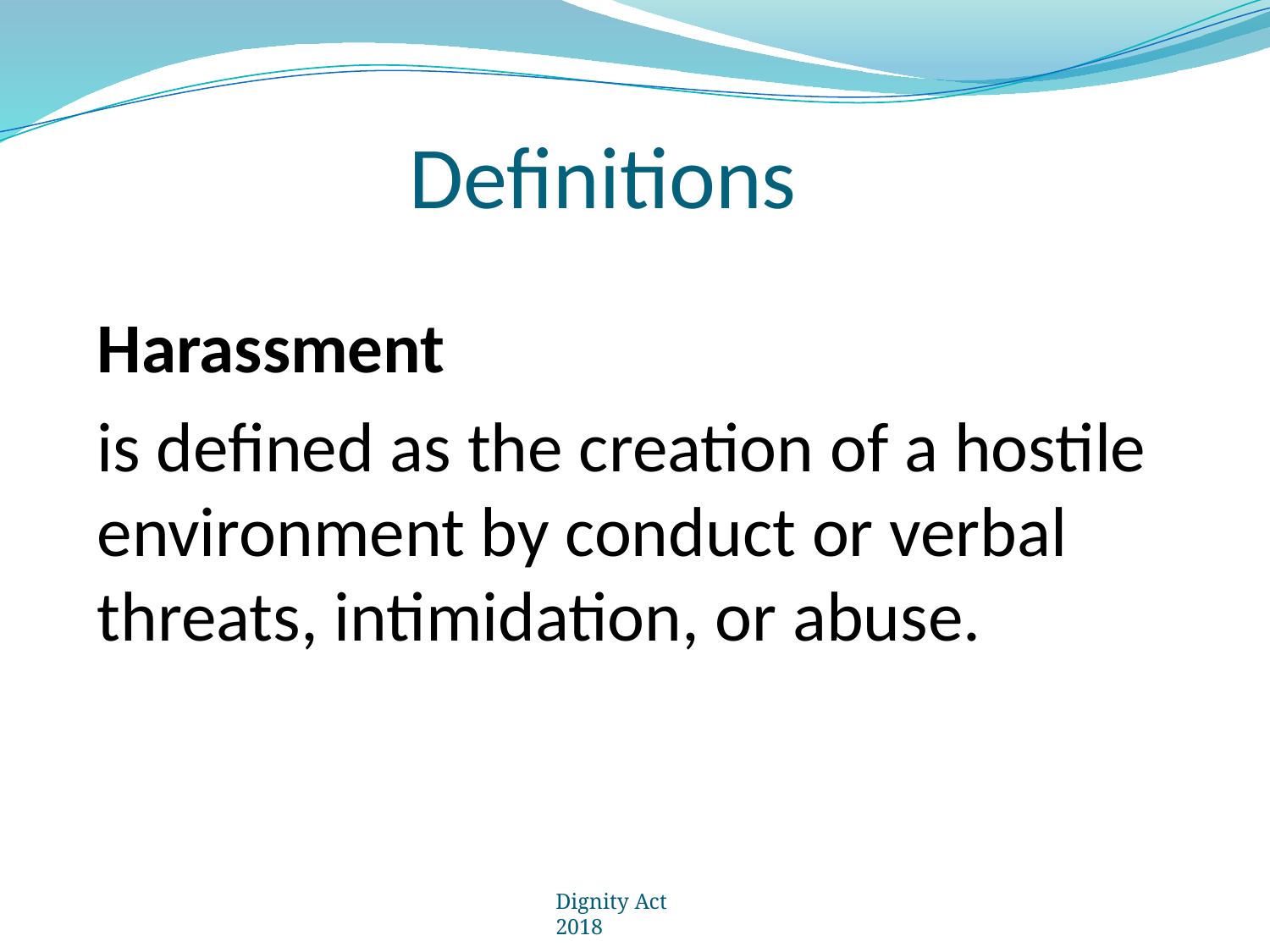

# Definitions
Harassment
is defined as the creation of a hostile environment by conduct or verbal threats, intimidation, or abuse.

Dignity Act 2018